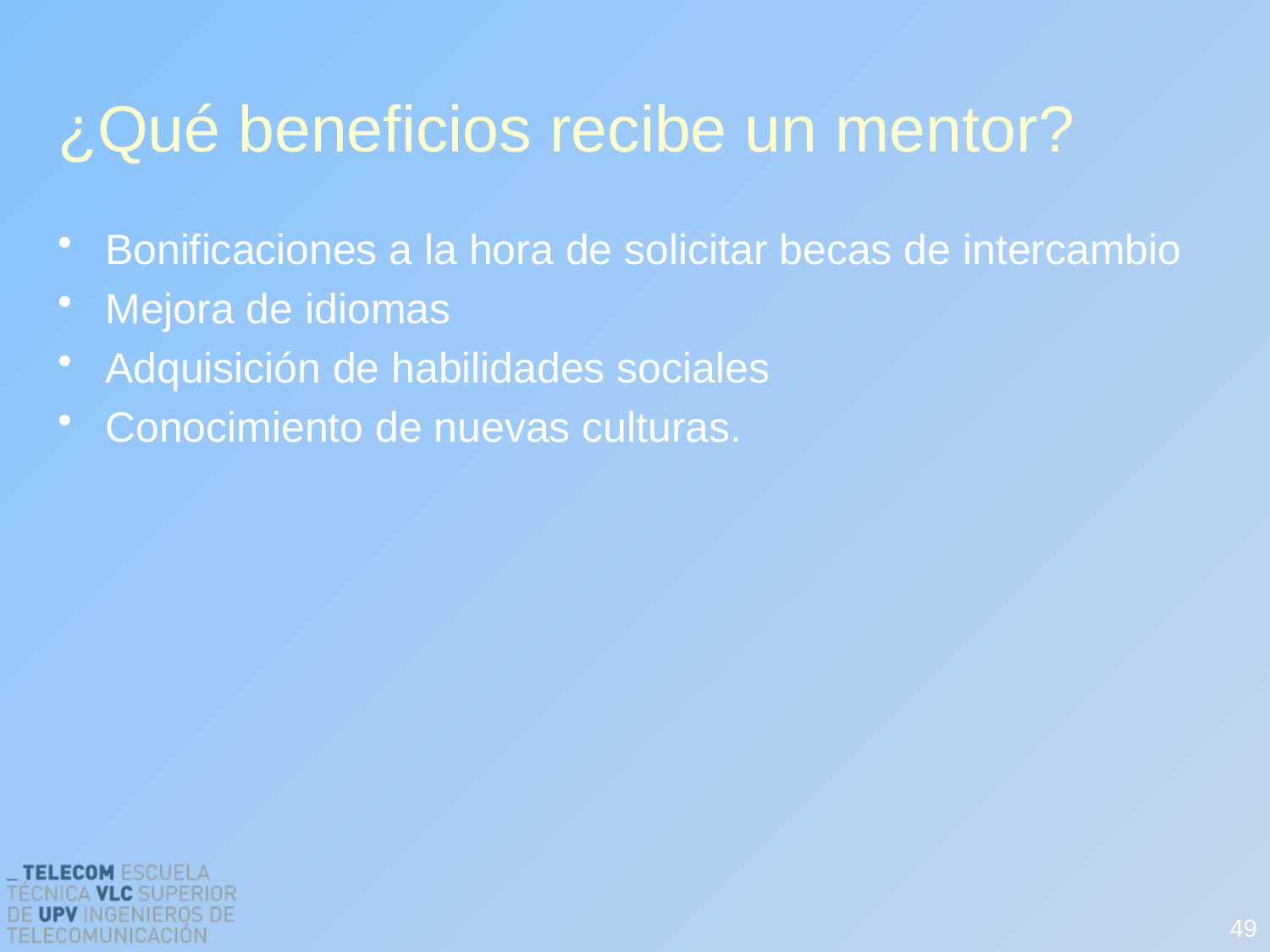

# ¿Qué beneficios recibe un mentor?
Bonificaciones a la hora de solicitar becas de intercambio
Mejora de idiomas
Adquisición de habilidades sociales
Conocimiento de nuevas culturas.
49